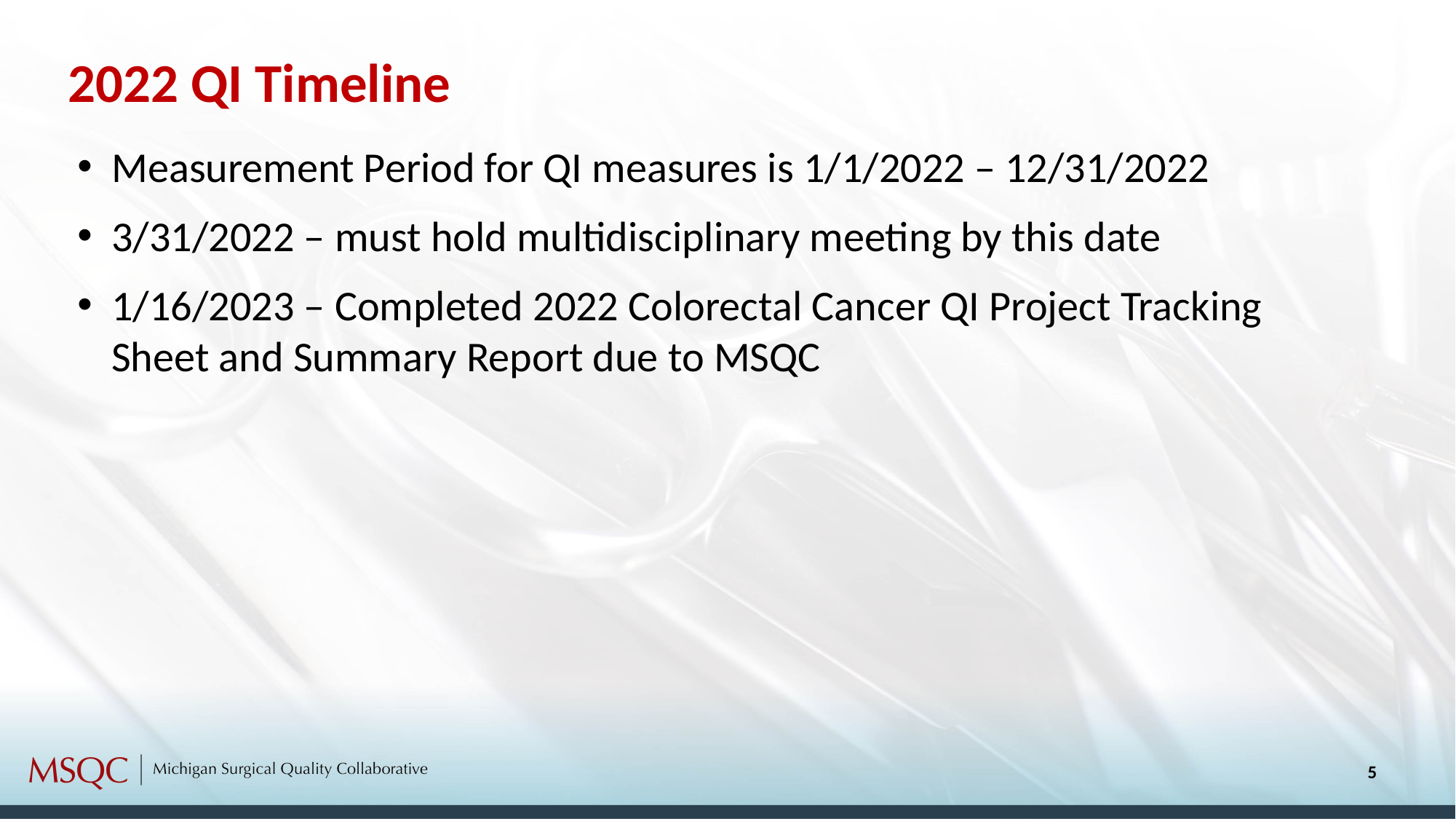

2022 QI Timeline
Measurement Period for QI measures is 1/1/2022 – 12/31/2022
3/31/2022 – must hold multidisciplinary meeting by this date
1/16/2023 – Completed 2022 Colorectal Cancer QI Project Tracking 	Sheet and Summary Report due to MSQC